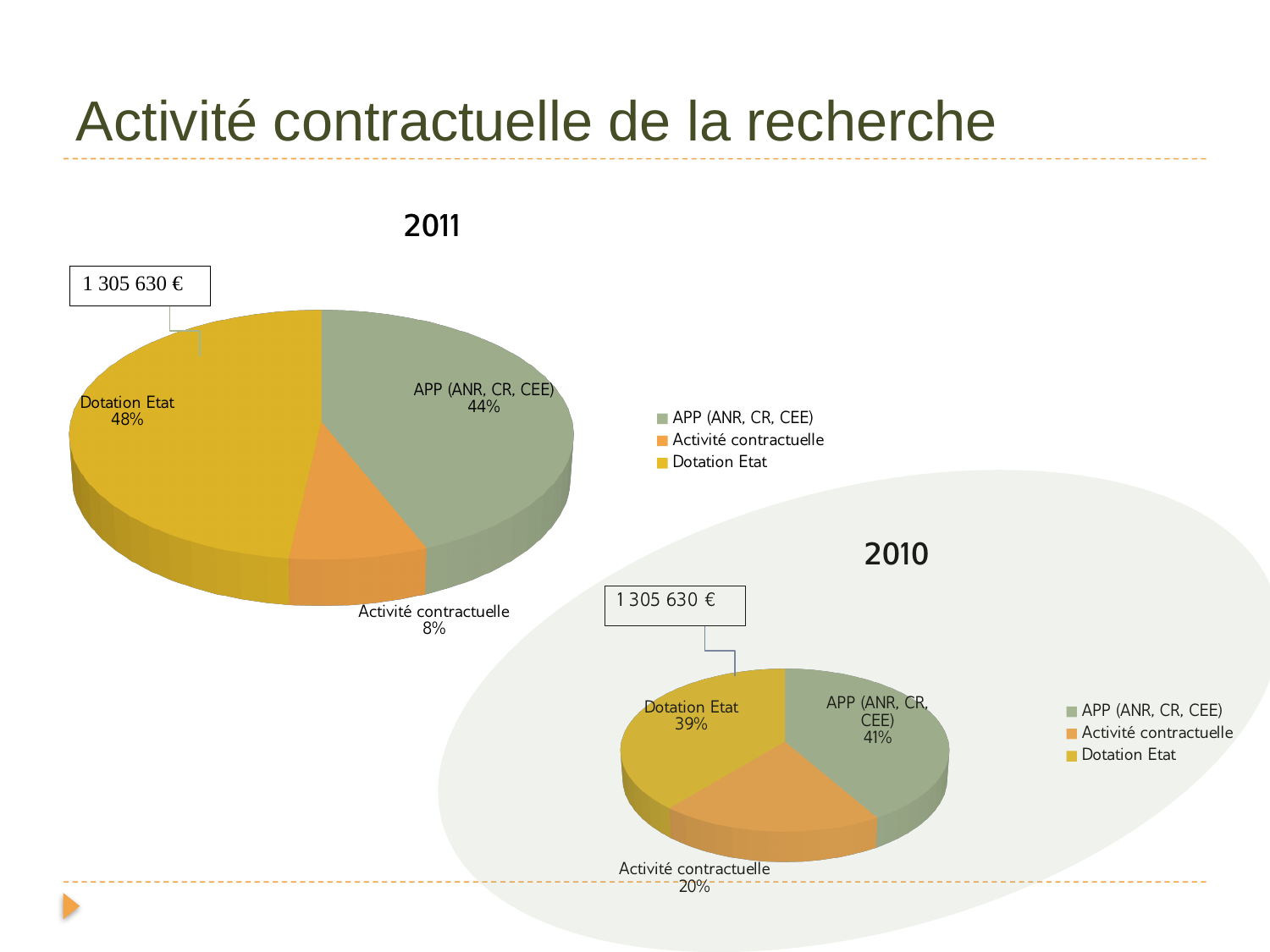

# Activité contractuelle de la recherche

[unsupported chart]

[unsupported chart]